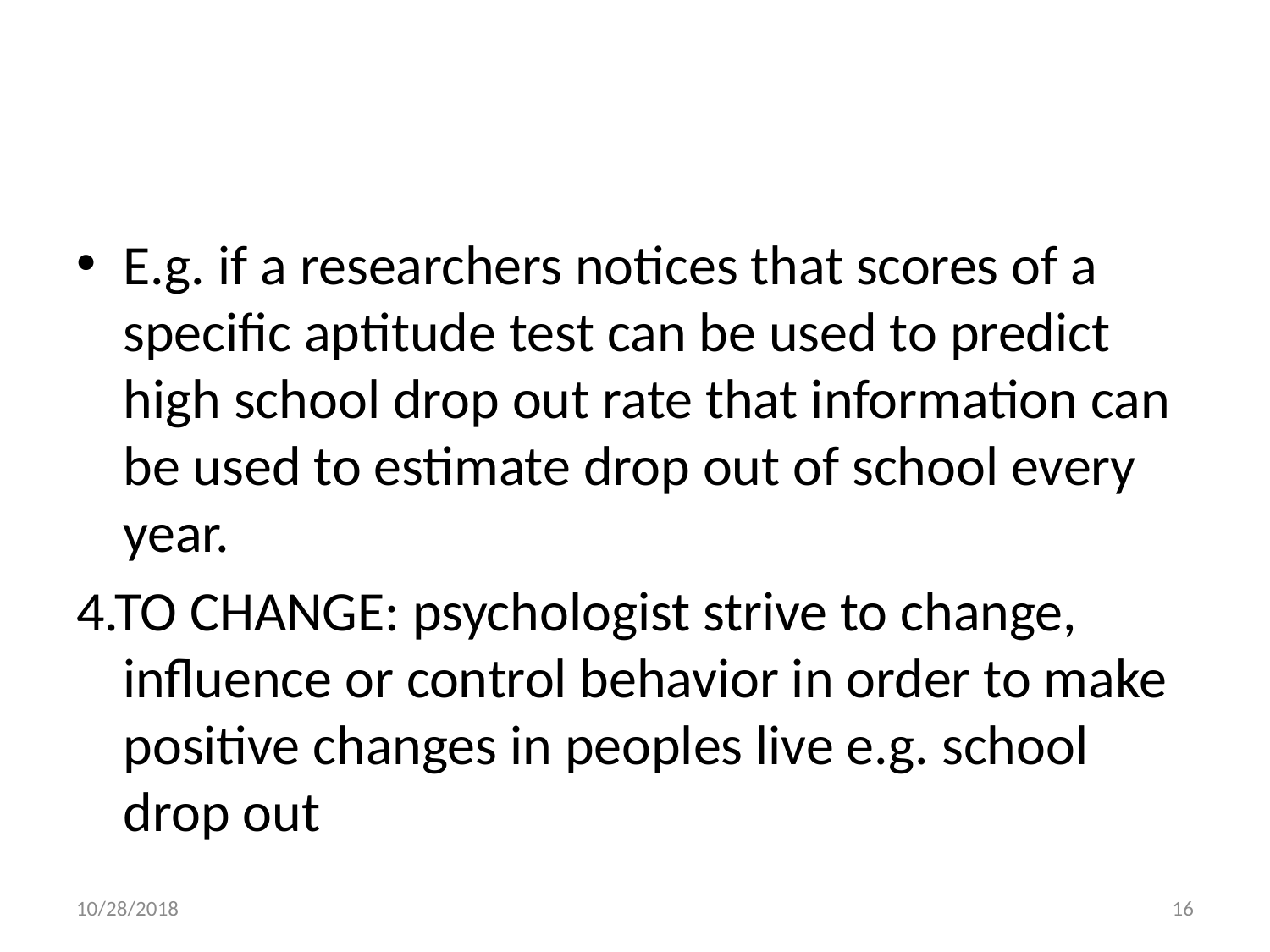

#
E.g. if a researchers notices that scores of a specific aptitude test can be used to predict high school drop out rate that information can be used to estimate drop out of school every year.
4.TO CHANGE: psychologist strive to change, influence or control behavior in order to make positive changes in peoples live e.g. school drop out
10/28/2018
16